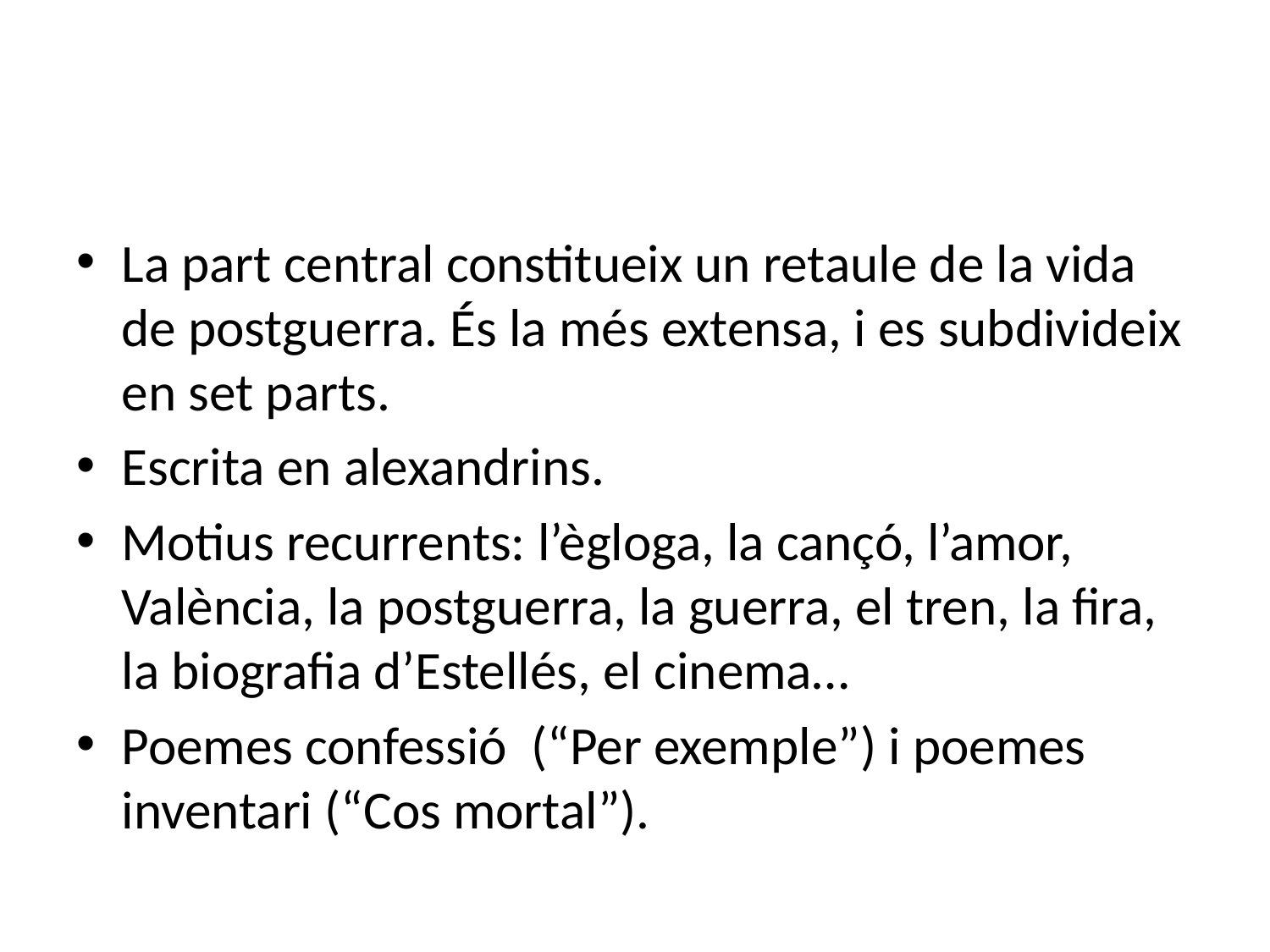

#
La part central constitueix un retaule de la vida de postguerra. És la més extensa, i es subdivideix en set parts.
Escrita en alexandrins.
Motius recurrents: l’ègloga, la cançó, l’amor, València, la postguerra, la guerra, el tren, la fira, la biografia d’Estellés, el cinema…
Poemes confessió  (“Per exemple”) i poemes inventari (“Cos mortal”).